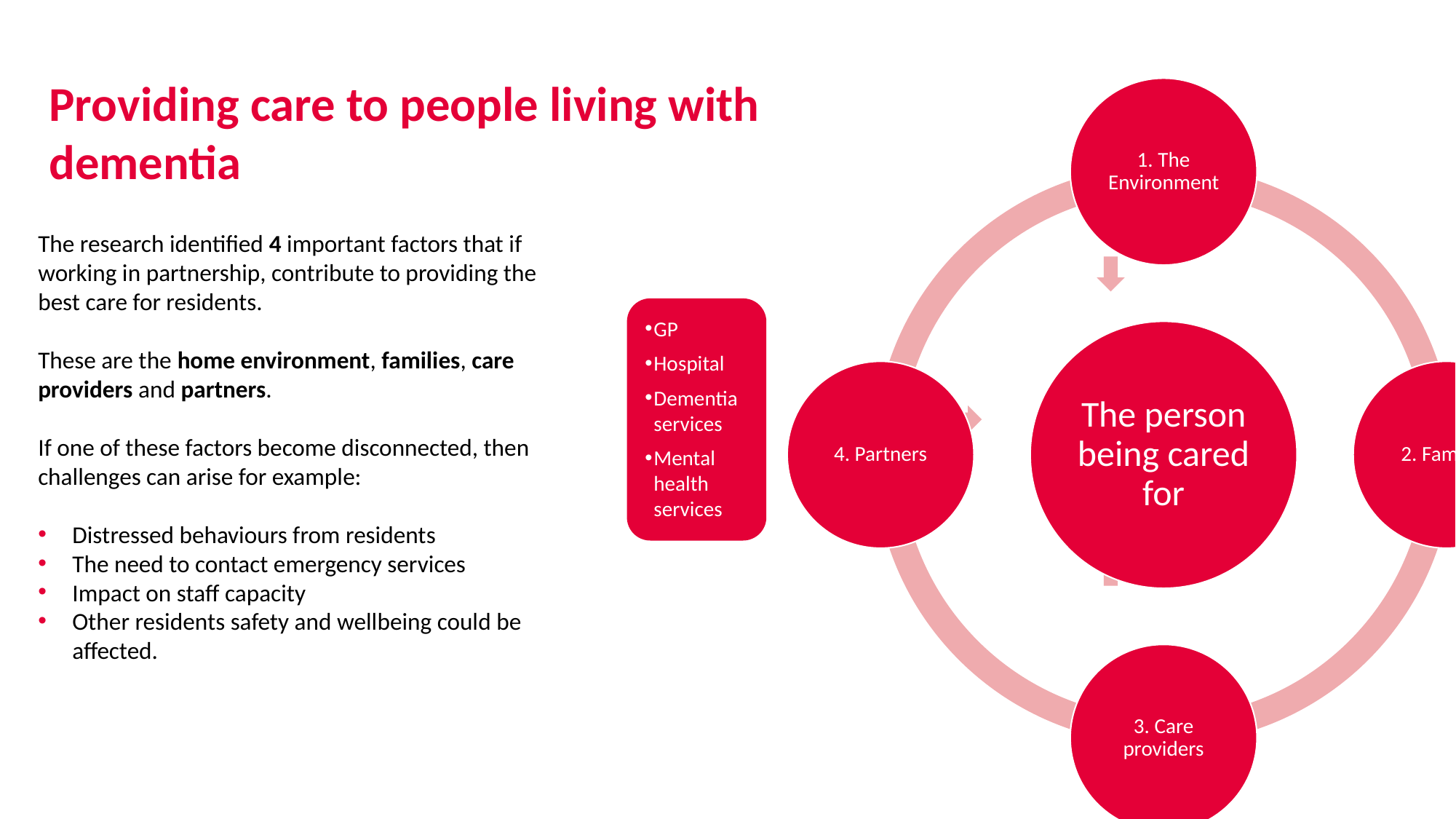

Providing care to people living with dementia
The person being cared for
1. The Environment
2. Families
3. Care providers
4. Partners

The research identified 4 important factors that if working in partnership, contribute to providing the best care for residents.

These are the home environment, families, care providers and partners.

If one of these factors become disconnected, then challenges can arise for example:

Distressed behaviours from residents
The need to contact emergency services
Impact on staff capacity
Other residents safety and wellbeing could be affected.

GP
Hospital
Dementia services
Mental health services